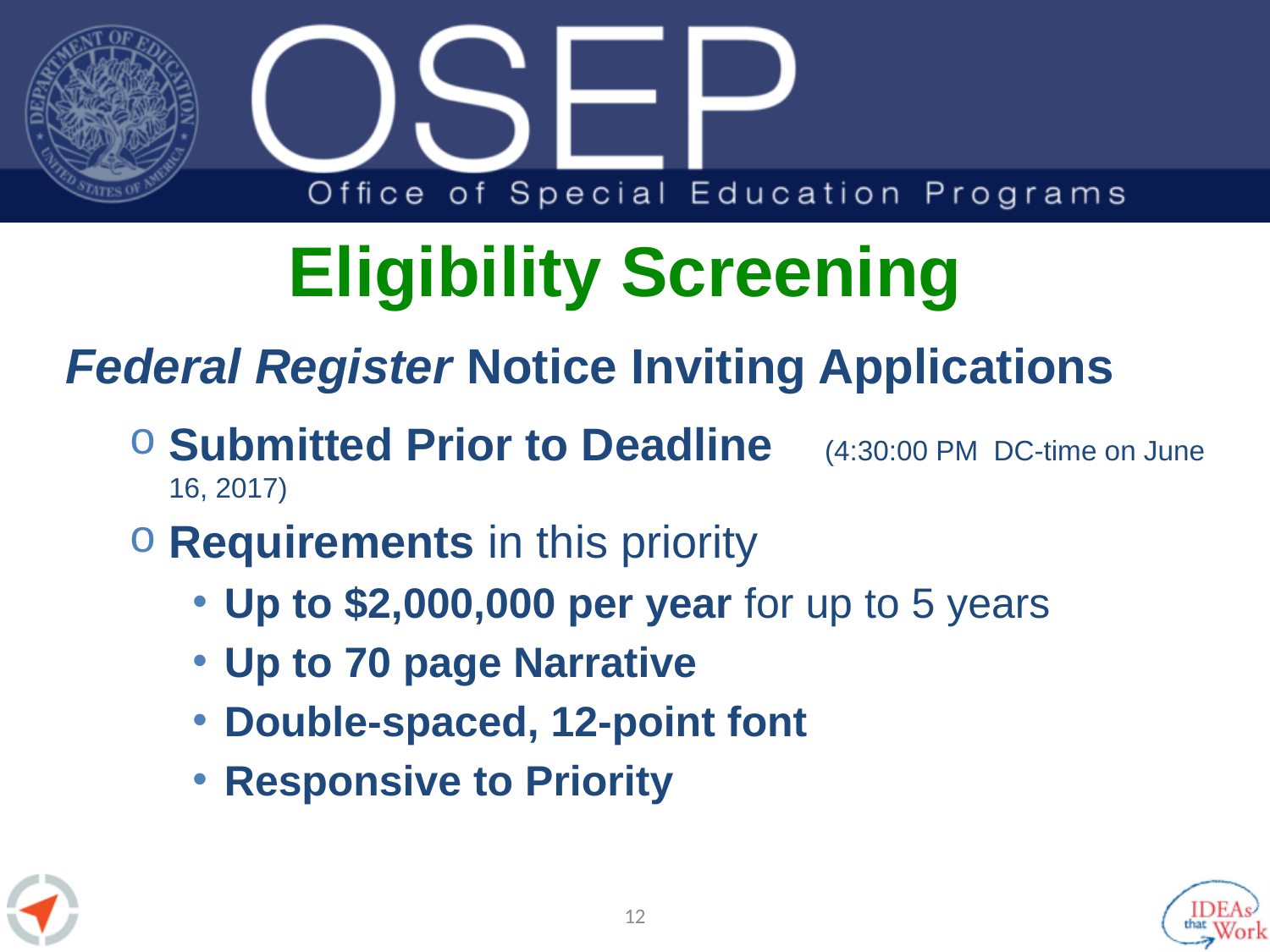

# Eligibility Screening
Federal Register Notice Inviting Applications
Submitted Prior to Deadline    (4:30:00 PM  DC-time on June 16, 2017)
Requirements in this priority
Up to $2,000,000 per year for up to 5 years
Up to 70 page Narrative
Double-spaced, 12-point font
Responsive to Priority
12